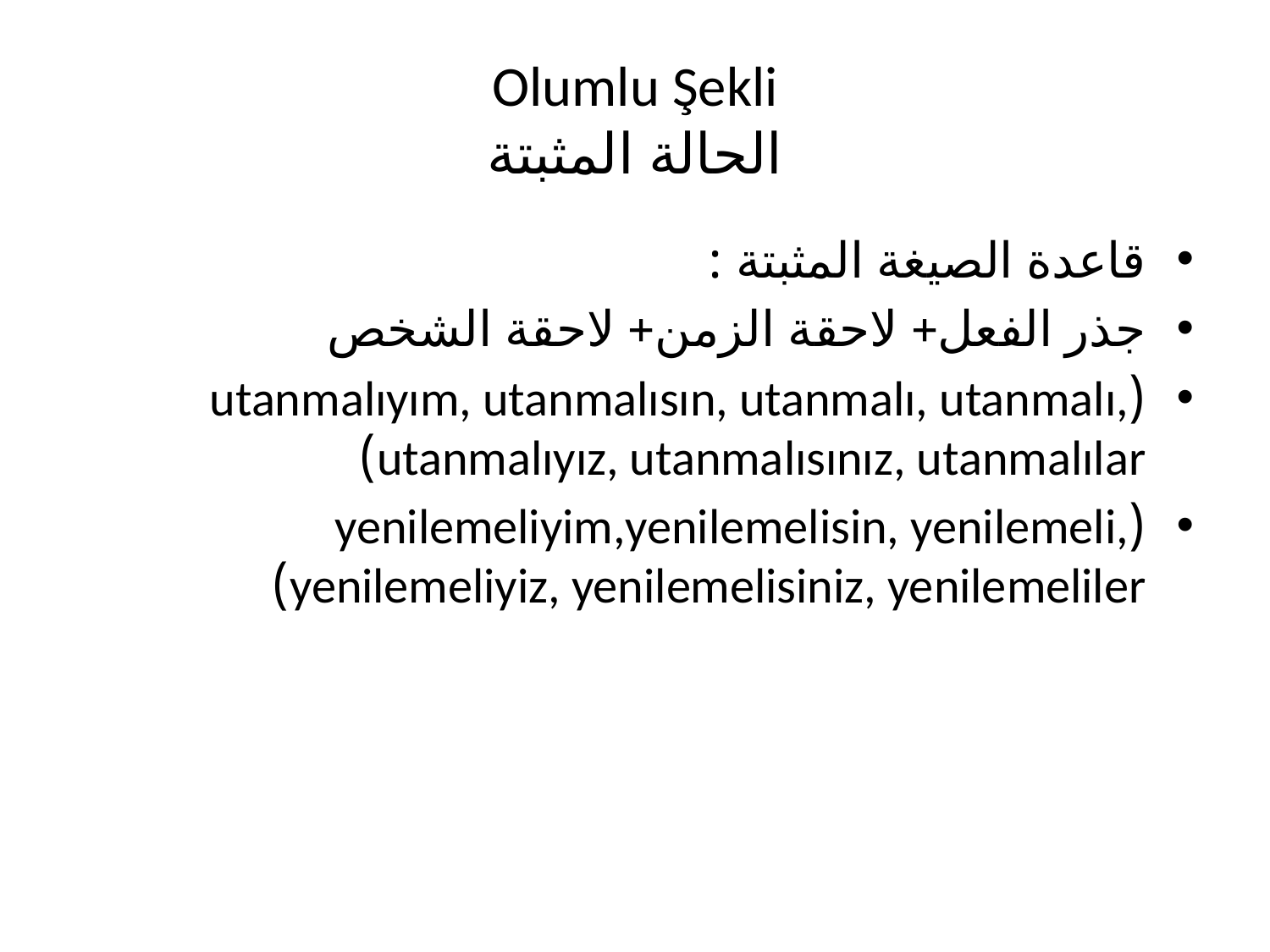

# Olumlu Şekli الحالة المثبتة
قاعدة الصيغة المثبتة :
جذر الفعل+ لاحقة الزمن+ لاحقة الشخص
(utanmalıyım, utanmalısın, utanmalı, utanmalı, utanmalıyız, utanmalısınız, utanmalılar)
(yenilemeliyim,yenilemelisin, yenilemeli, yenilemeliyiz, yenilemelisiniz, yenilemeliler)